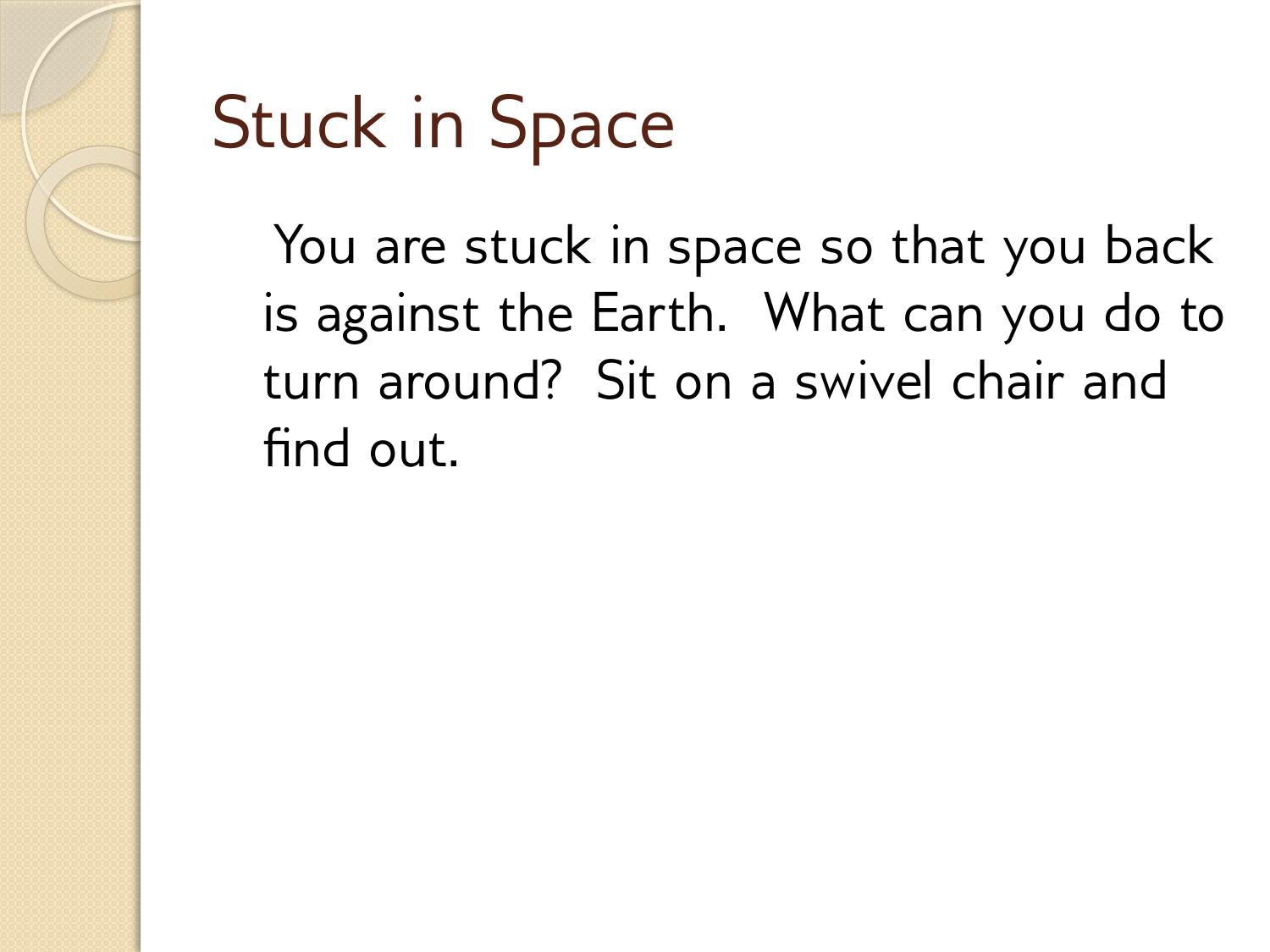

# Stuck in Space
   You are stuck in space so that you back is against the Earth.  What can you do to turn around?  Sit on a swivel chair and find out.